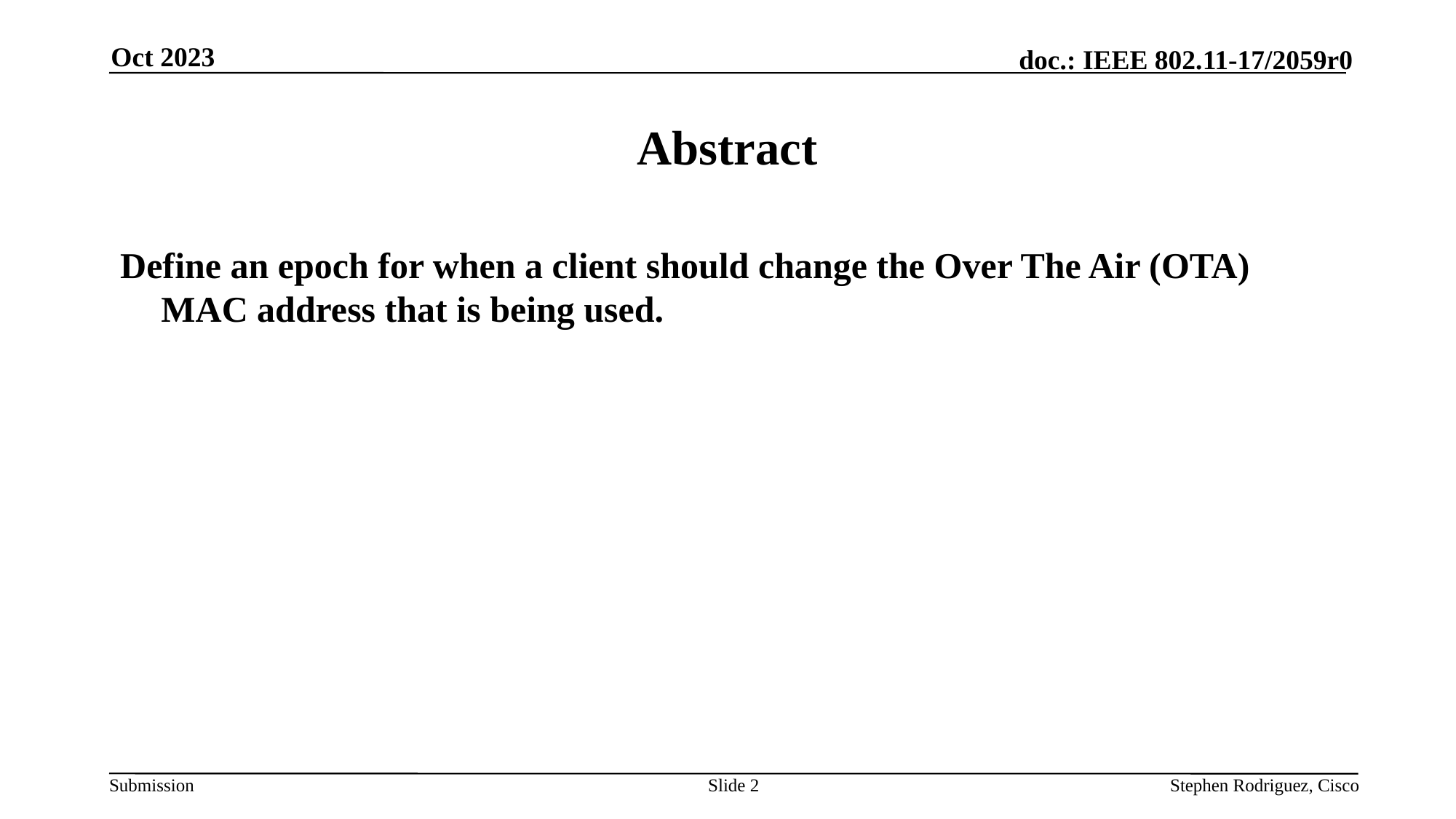

Oct 2023
# Abstract
Define an epoch for when a client should change the Over The Air (OTA) MAC address that is being used.
Slide 2
Stephen Rodriguez, Cisco